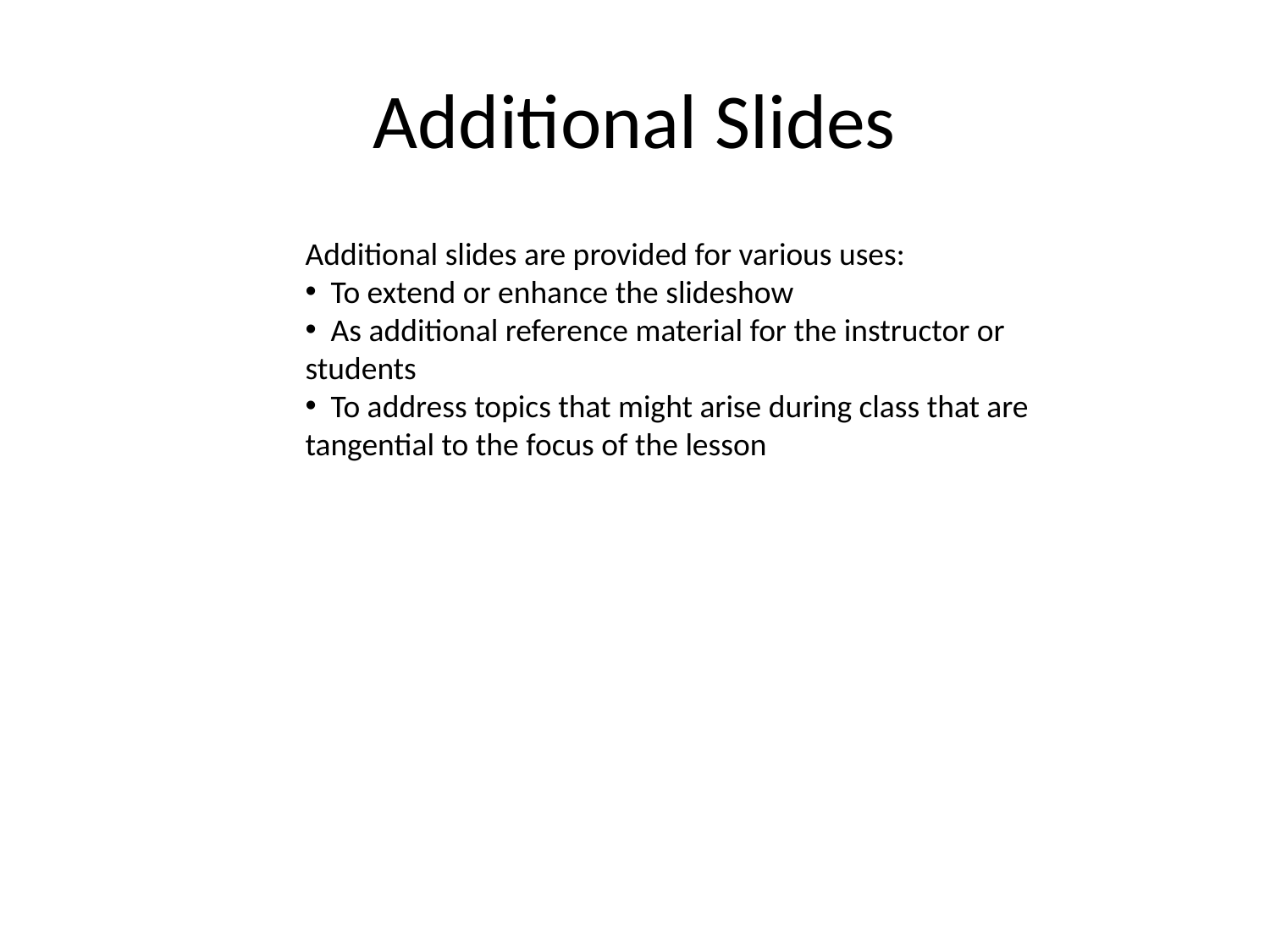

# Additional Slides
Additional slides are provided for various uses:
  To extend or enhance the slideshow
  As additional reference material for the instructor or students
  To address topics that might arise during class that are tangential to the focus of the lesson